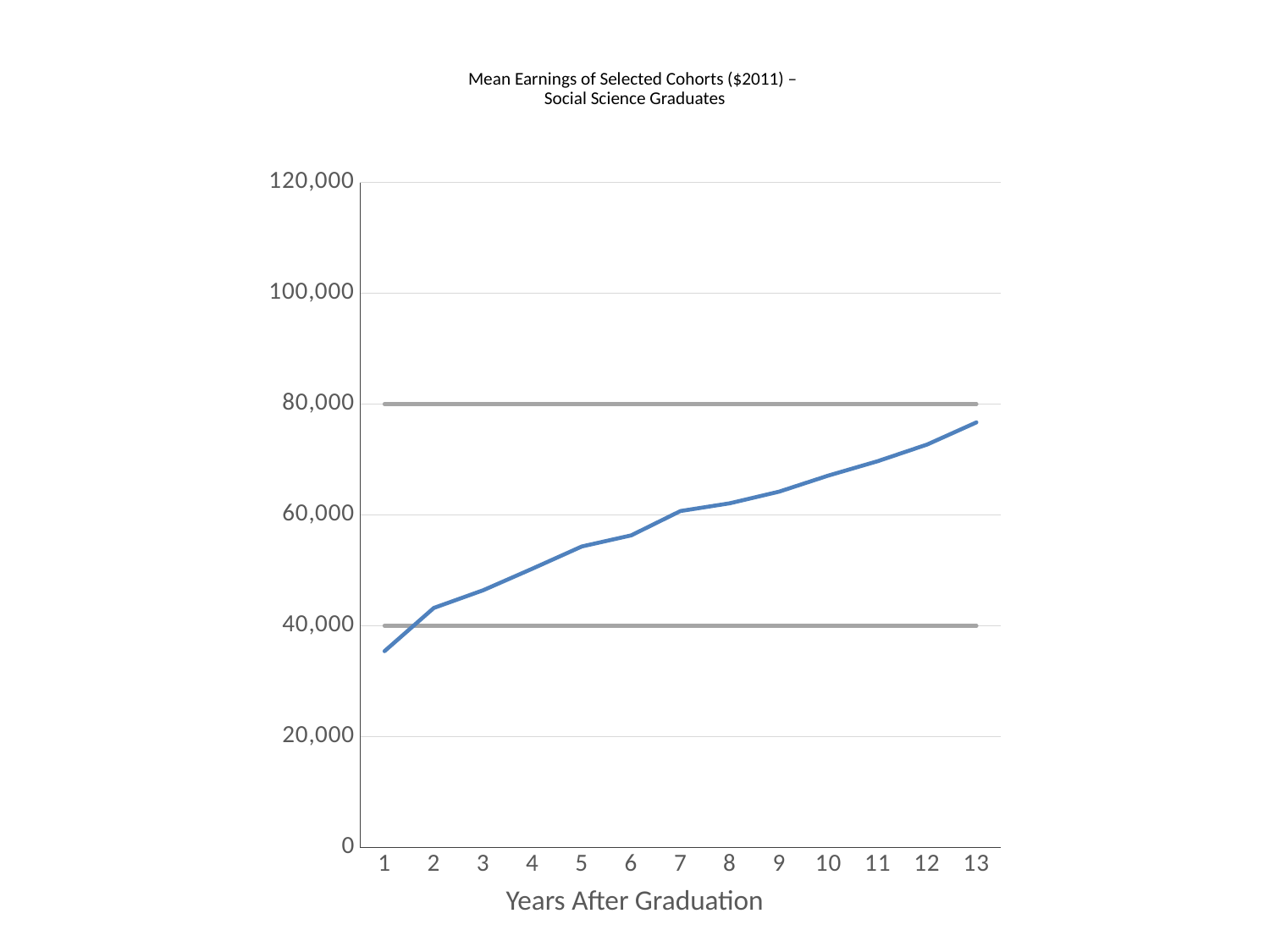

# Mean Earnings of Selected Cohorts ($2011) – Social Science Graduates

### Chart

| Category |  |  |  |
|---|---|---|---|
Years After Graduation